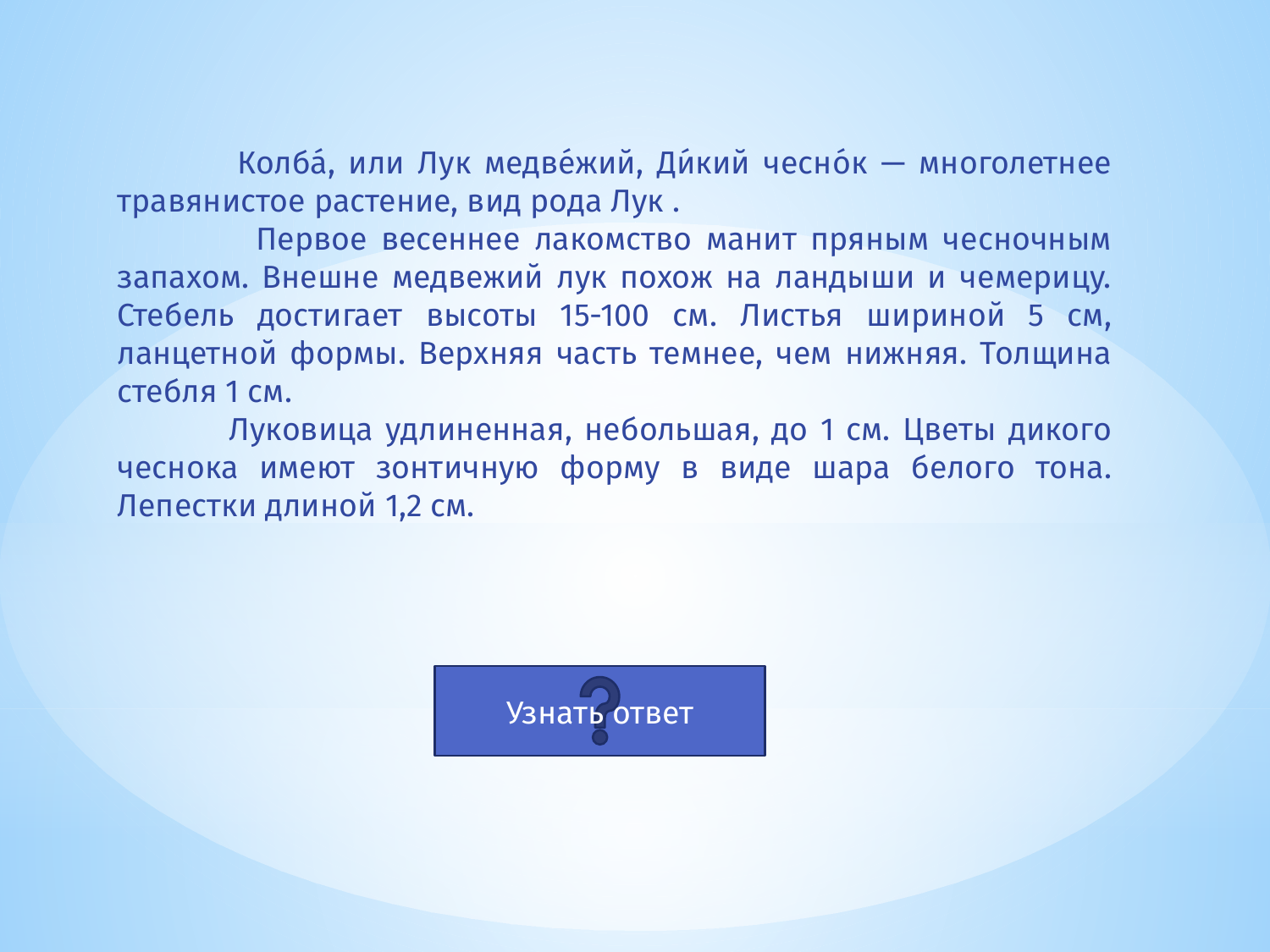

Колба́, или Лук медве́жий, Ди́кий чесно́к — многолетнее травянистое растение, вид рода Лук .
          Первое весеннее лакомство манит пряным чесночным запахом. Внешне медвежий лук похож на ландыши и чемерицу. Стебель достигает высоты 15-100 см. Листья шириной 5 см, ланцетной формы. Верхняя часть темнее, чем нижняя. Толщина стебля 1 см.
         Луковица удлиненная, небольшая, до 1 см. Цветы дикого чеснока имеют зонтичную форму в виде шара белого тона. Лепестки длиной 1,2 см.